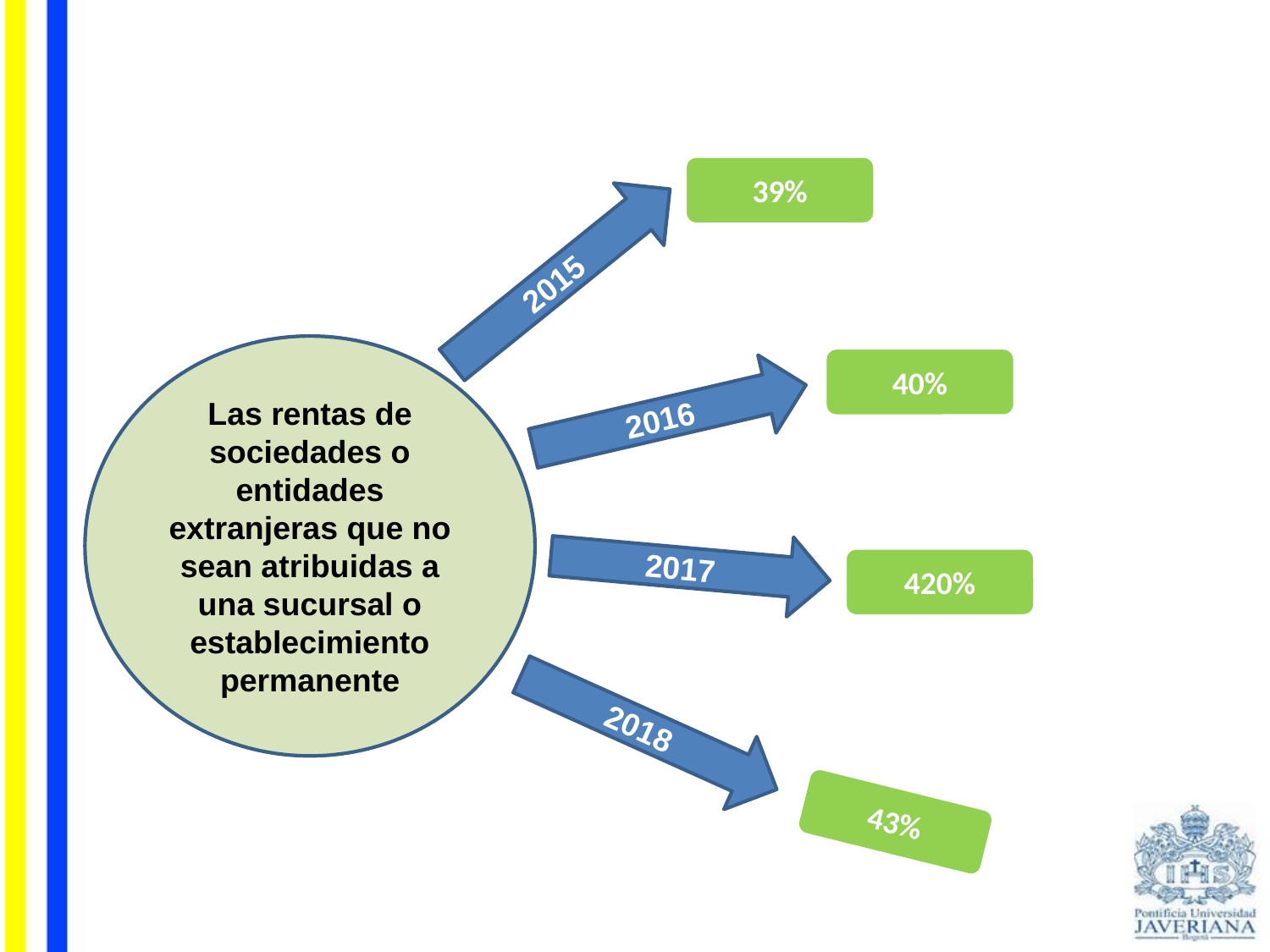

39%
2015
Las rentas de sociedades o entidades extranjeras que no sean atribuidas a una sucursal o establecimiento permanente
40%
2016
2017
420%
2018
43%